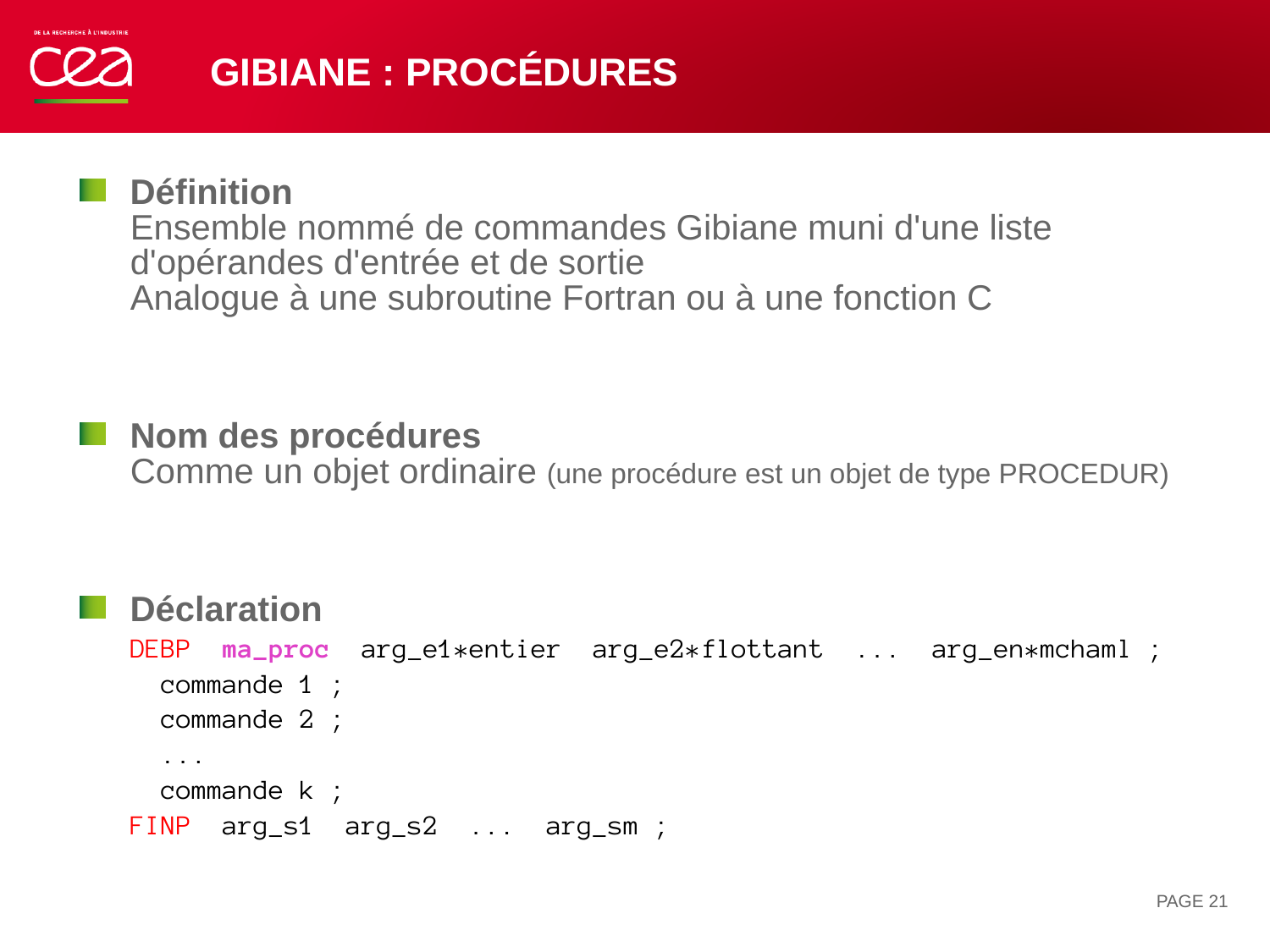

# Gibiane : procédures
Définition
Ensemble nommé de commandes Gibiane muni d'une liste d'opérandes d'entrée et de sortie
Analogue à une subroutine Fortran ou à une fonction C

Nom des procédures
Comme un objet ordinaire (une procédure est un objet de type PROCEDUR)

Déclaration
DEBP  ma_proc  arg_e1*entier  arg_e2*flottant  ...  arg_en*mchaml ;
  commande 1 ;
  commande 2 ;
  ...
  commande k ;
FINP  arg_s1  arg_s2  ...  arg_sm ;
PAGE 21